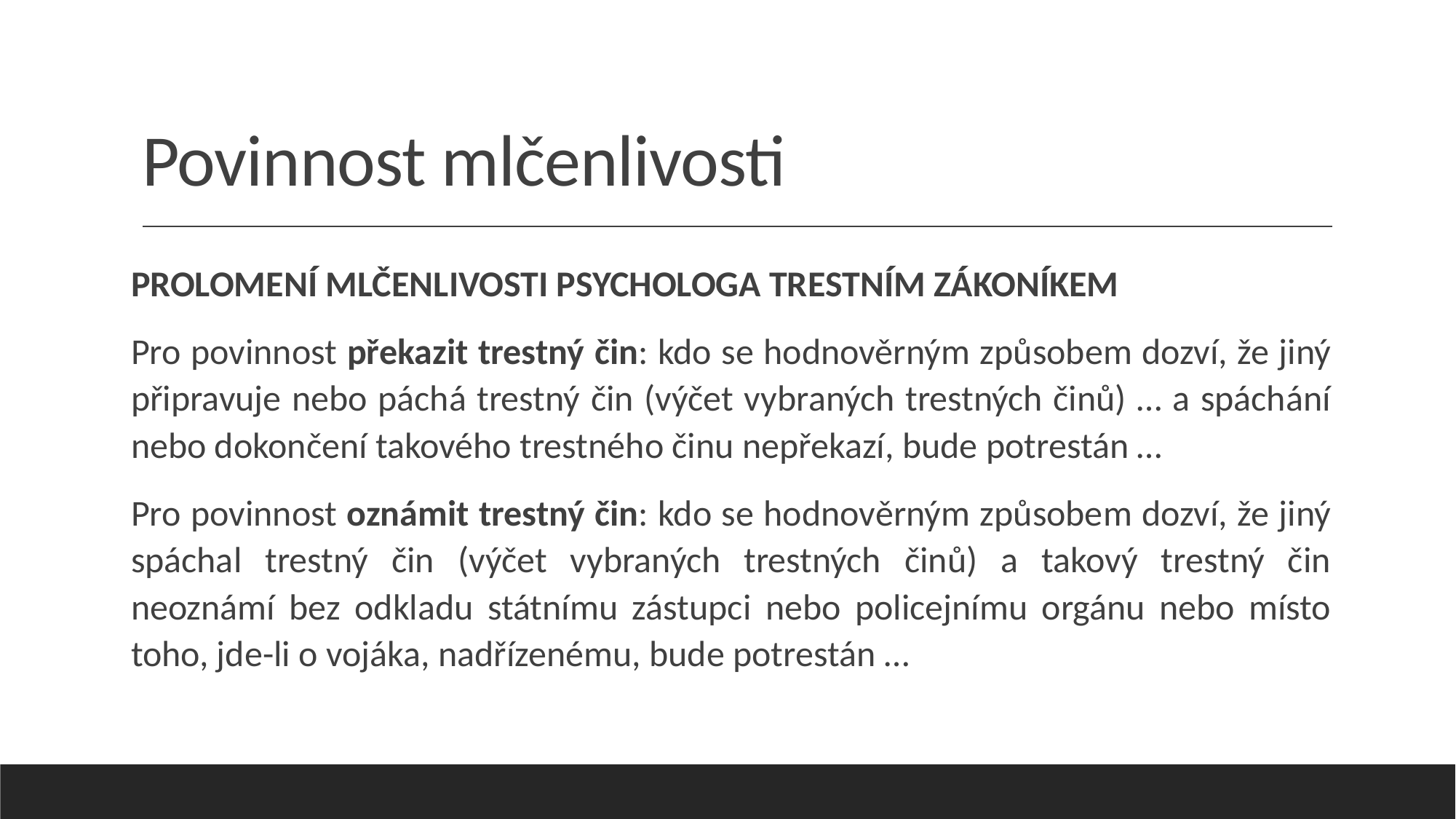

# Povinnost mlčenlivosti
Prolomení mlčenlivosti psychologa trestním zákoníkem
Pro povinnost překazit trestný čin: kdo se hodnověrným způsobem dozví, že jiný připravuje nebo páchá trestný čin (výčet vybraných trestných činů) … a spáchání nebo dokončení takového trestného činu nepřekazí, bude potrestán …
Pro povinnost oznámit trestný čin: kdo se hodnověrným způsobem dozví, že jiný spáchal trestný čin (výčet vybraných trestných činů) a takový trestný čin neoznámí bez odkladu státnímu zástupci nebo policejnímu orgánu nebo místo toho, jde-li o vojáka, nadřízenému, bude potrestán …